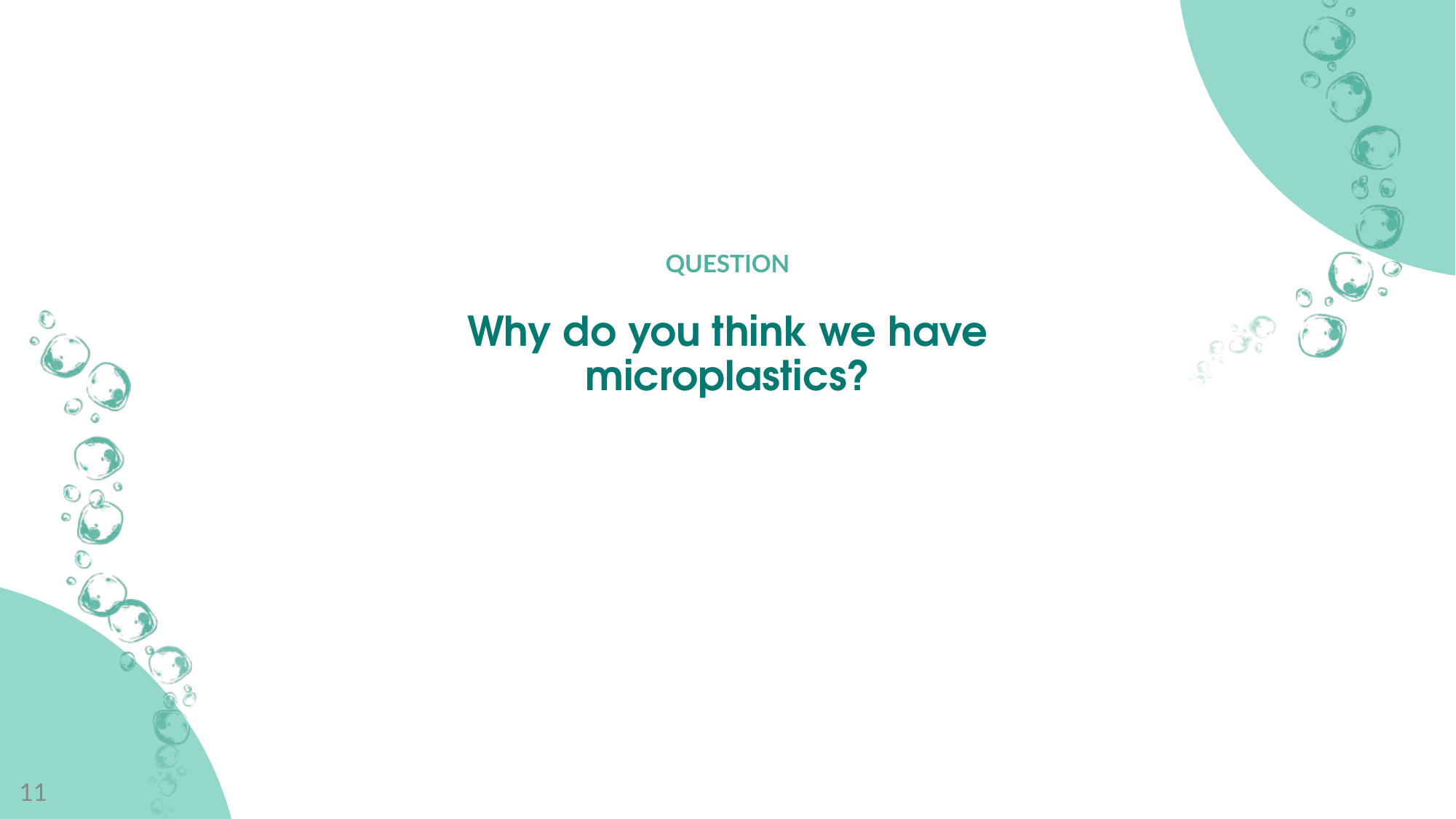

Why do you think we have microplastics?